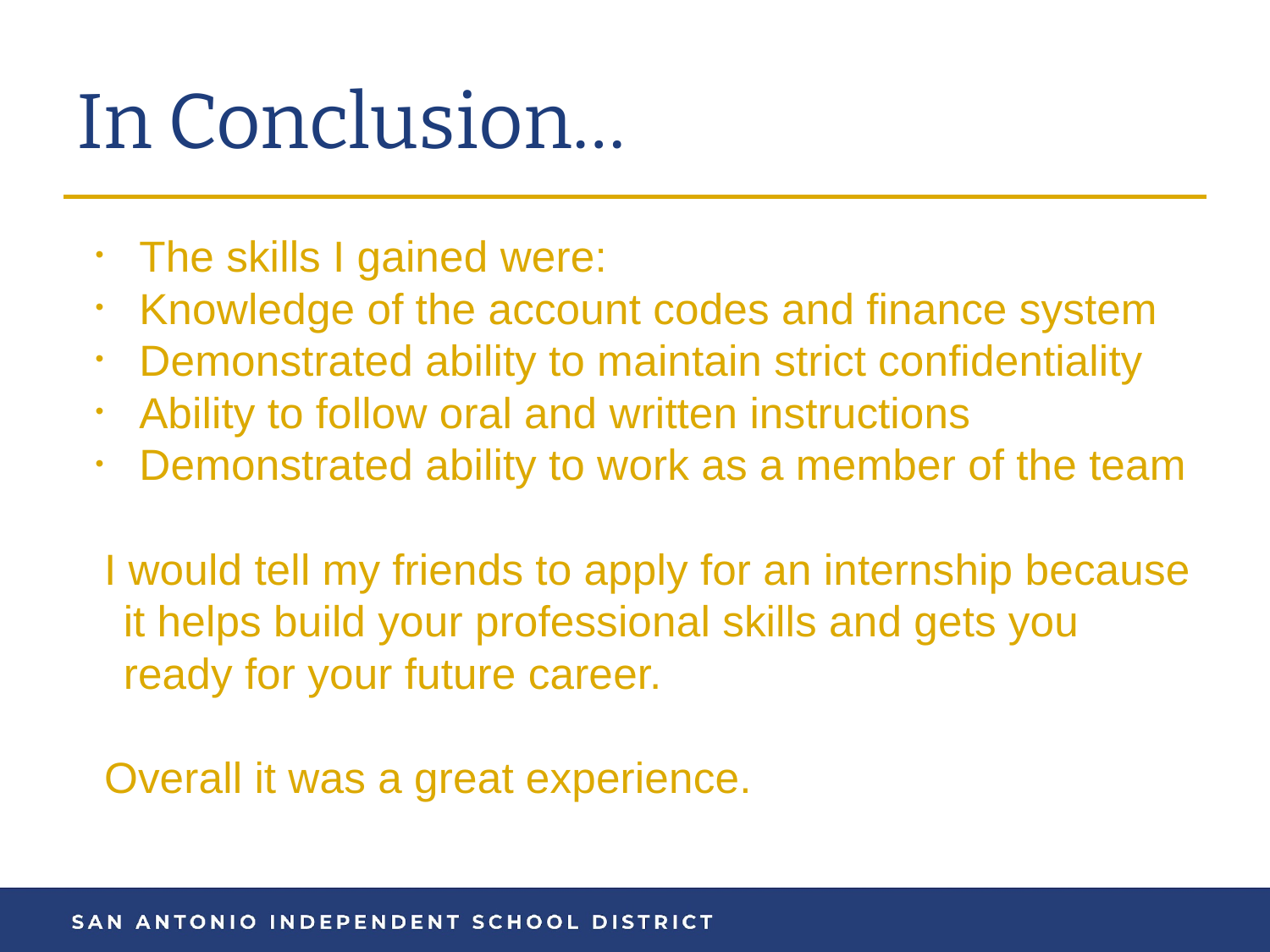

# In Conclusion…
The skills I gained were:
Knowledge of the account codes and finance system
Demonstrated ability to maintain strict confidentiality
Ability to follow oral and written instructions
Demonstrated ability to work as a member of the team

I would tell my friends to apply for an internship because it helps build your professional skills and gets you ready for your future career.

Overall it was a great experience.